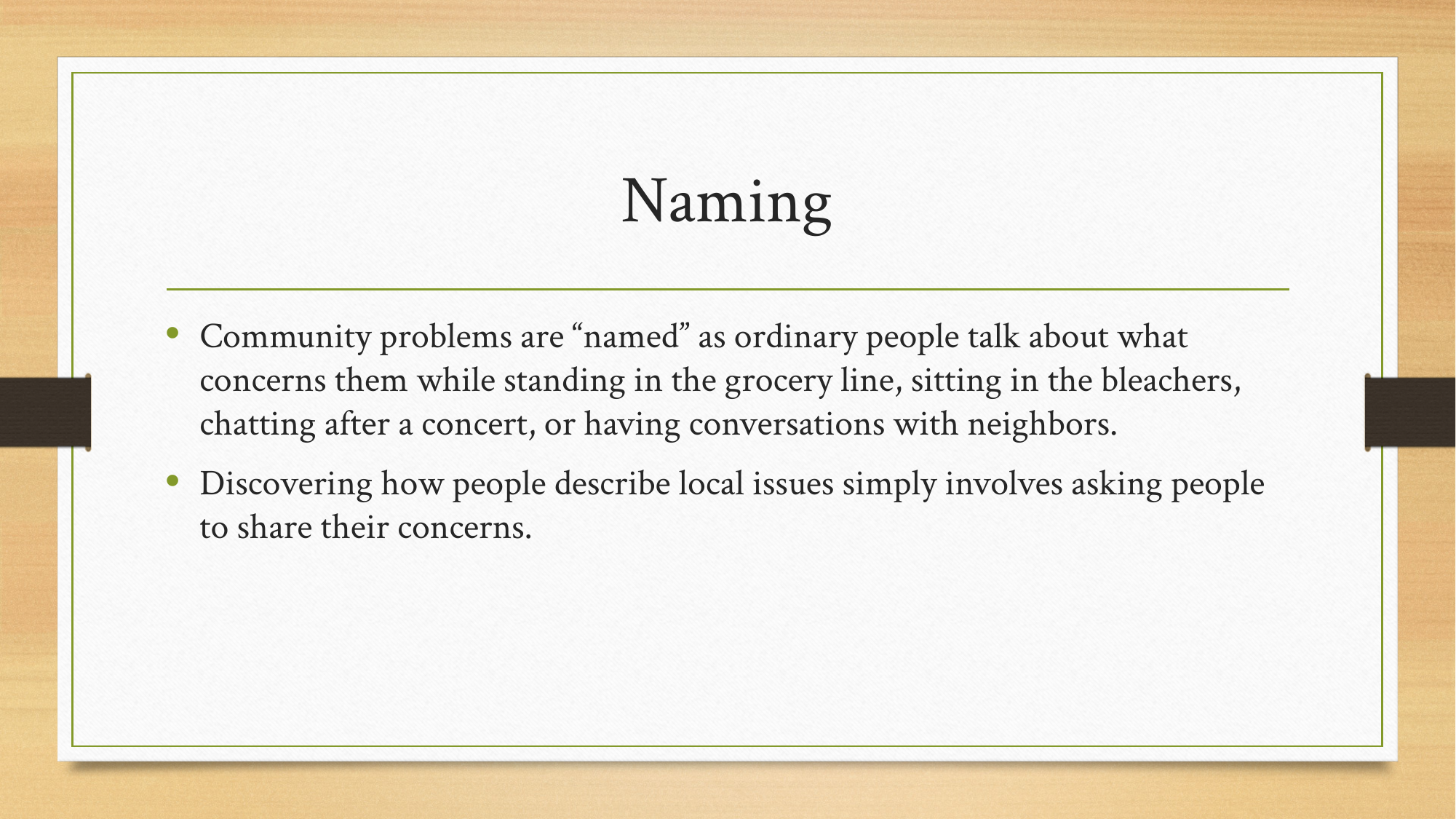

# Naming
Community problems are “named” as ordinary people talk about what concerns them while standing in the grocery line, sitting in the bleachers, chatting after a concert, or having conversations with neighbors.
Discovering how people describe local issues simply involves asking people to share their concerns.